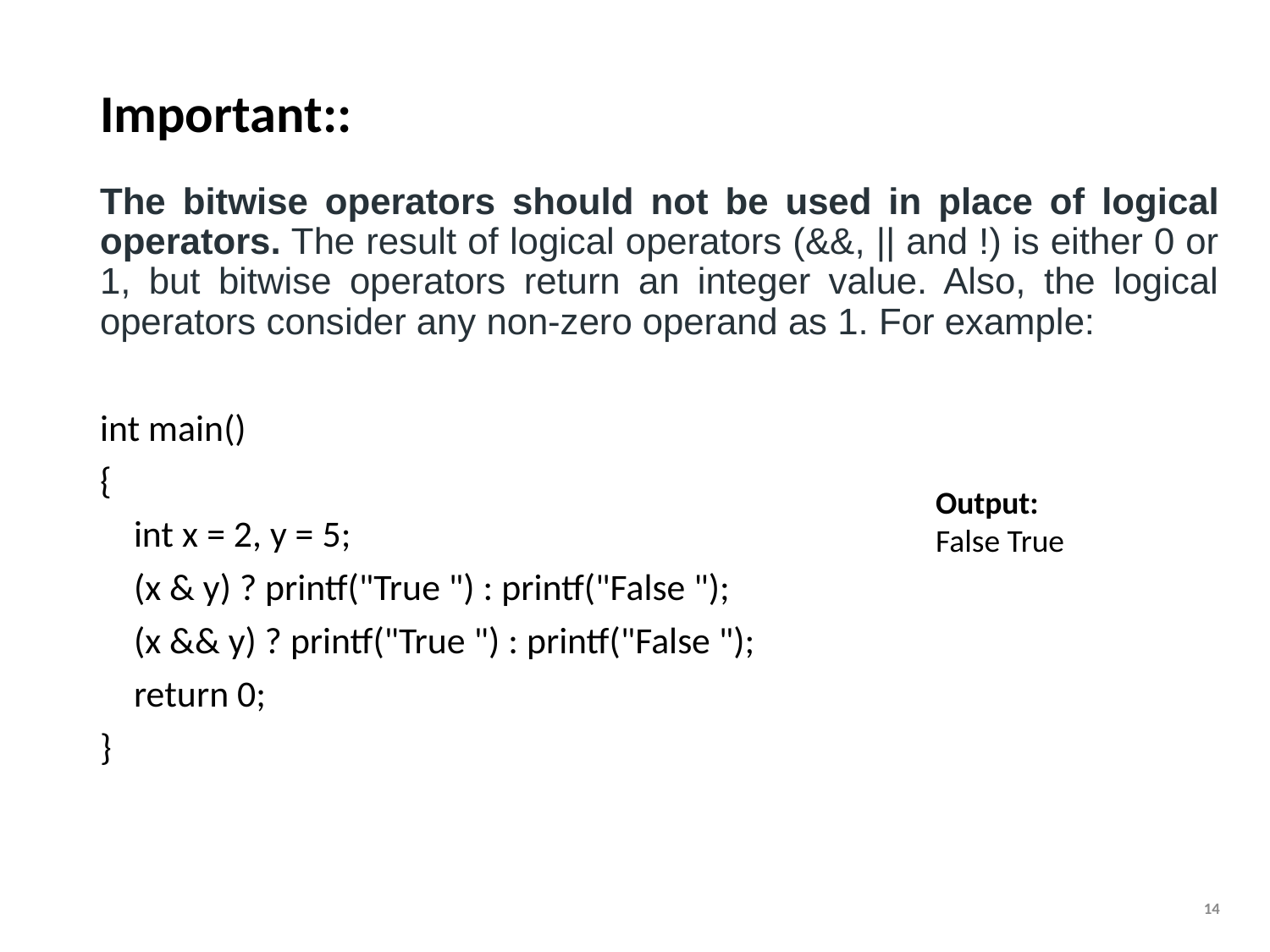

# Important::
The bitwise operators should not be used in place of logical operators. The result of logical operators (&&, || and !) is either 0 or 1, but bitwise operators return an integer value. Also, the logical operators consider any non-zero operand as 1. For example:

int main()
{
    int x = 2, y = 5;
    (x & y) ? printf("True ") : printf("False ");
    (x && y) ? printf("True ") : printf("False ");
    return 0;
}
Output:
False True
14